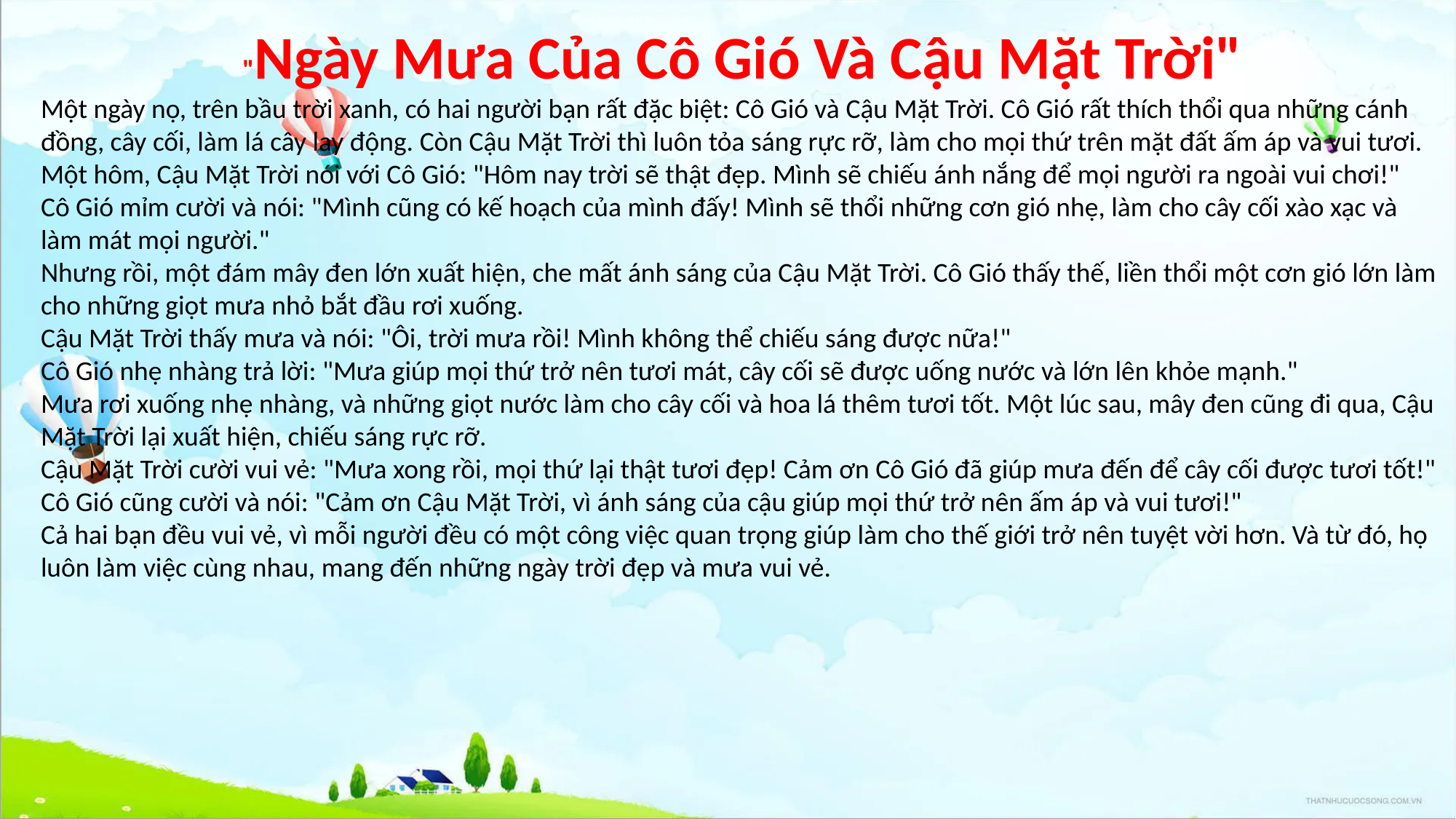

"Ngày Mưa Của Cô Gió Và Cậu Mặt Trời"
Một ngày nọ, trên bầu trời xanh, có hai người bạn rất đặc biệt: Cô Gió và Cậu Mặt Trời. Cô Gió rất thích thổi qua những cánh đồng, cây cối, làm lá cây lay động. Còn Cậu Mặt Trời thì luôn tỏa sáng rực rỡ, làm cho mọi thứ trên mặt đất ấm áp và vui tươi.
Một hôm, Cậu Mặt Trời nói với Cô Gió: "Hôm nay trời sẽ thật đẹp. Mình sẽ chiếu ánh nắng để mọi người ra ngoài vui chơi!"
Cô Gió mỉm cười và nói: "Mình cũng có kế hoạch của mình đấy! Mình sẽ thổi những cơn gió nhẹ, làm cho cây cối xào xạc và làm mát mọi người."
Nhưng rồi, một đám mây đen lớn xuất hiện, che mất ánh sáng của Cậu Mặt Trời. Cô Gió thấy thế, liền thổi một cơn gió lớn làm cho những giọt mưa nhỏ bắt đầu rơi xuống.
Cậu Mặt Trời thấy mưa và nói: "Ôi, trời mưa rồi! Mình không thể chiếu sáng được nữa!"
Cô Gió nhẹ nhàng trả lời: "Mưa giúp mọi thứ trở nên tươi mát, cây cối sẽ được uống nước và lớn lên khỏe mạnh."
Mưa rơi xuống nhẹ nhàng, và những giọt nước làm cho cây cối và hoa lá thêm tươi tốt. Một lúc sau, mây đen cũng đi qua, Cậu Mặt Trời lại xuất hiện, chiếu sáng rực rỡ.
Cậu Mặt Trời cười vui vẻ: "Mưa xong rồi, mọi thứ lại thật tươi đẹp! Cảm ơn Cô Gió đã giúp mưa đến để cây cối được tươi tốt!"
Cô Gió cũng cười và nói: "Cảm ơn Cậu Mặt Trời, vì ánh sáng của cậu giúp mọi thứ trở nên ấm áp và vui tươi!"
Cả hai bạn đều vui vẻ, vì mỗi người đều có một công việc quan trọng giúp làm cho thế giới trở nên tuyệt vời hơn. Và từ đó, họ luôn làm việc cùng nhau, mang đến những ngày trời đẹp và mưa vui vẻ.